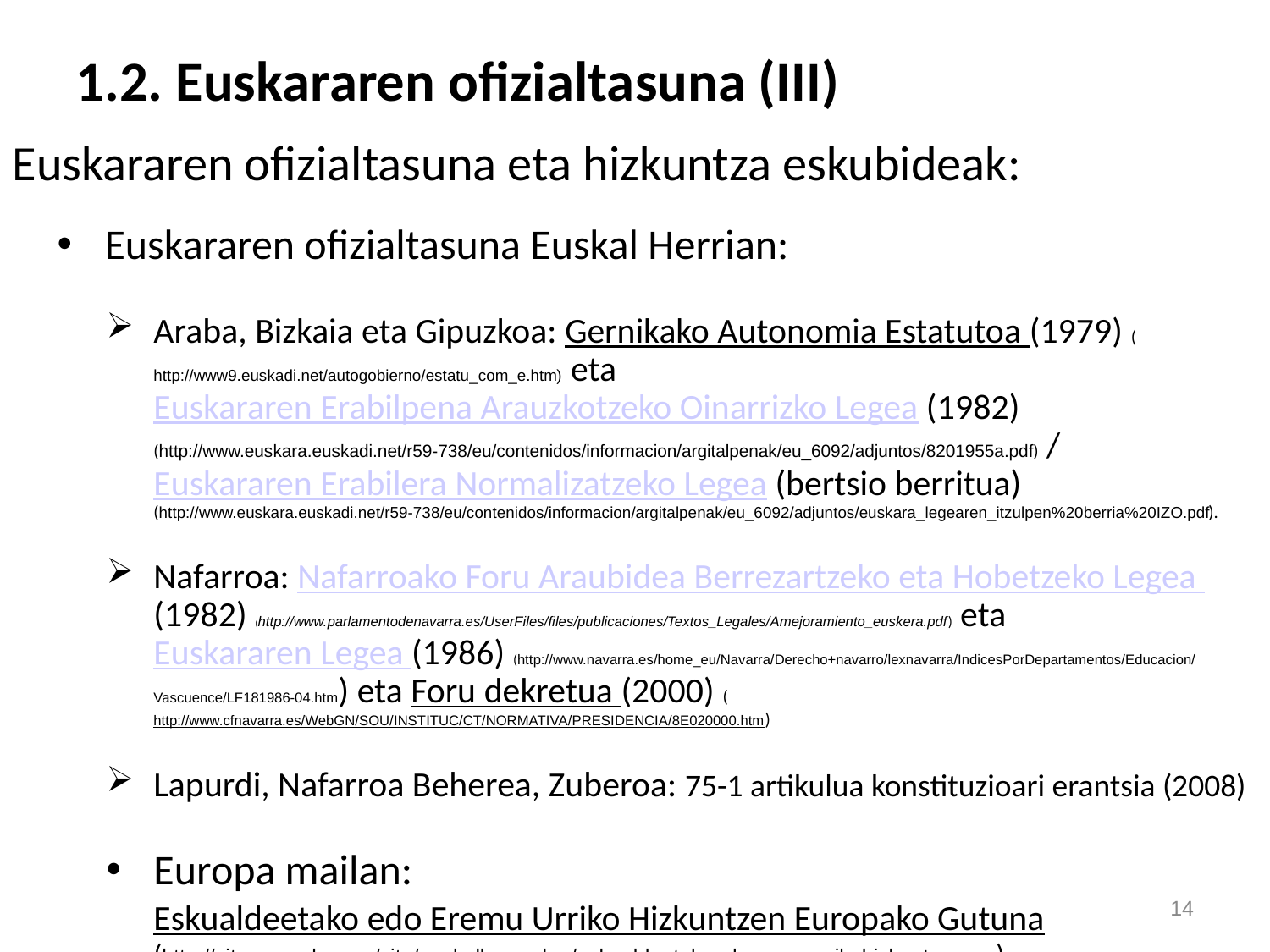

1.2. Euskararen ofizialtasuna (III)
Euskararen ofizialtasuna eta hizkuntza eskubideak:

Euskararen ofizialtasuna Euskal Herrian:

Araba, Bizkaia eta Gipuzkoa: Gernikako Autonomia Estatutoa (1979) (http://www9.euskadi.net/autogobierno/estatu_com_e.htm) eta Euskararen Erabilpena Arauzkotzeko Oinarrizko Legea (1982) (http://www.euskara.euskadi.net/r59-738/eu/contenidos/informacion/argitalpenak/eu_6092/adjuntos/8201955a.pdf) /  Euskararen Erabilera Normalizatzeko Legea (bertsio berritua) (http://www.euskara.euskadi.net/r59-738/eu/contenidos/informacion/argitalpenak/eu_6092/adjuntos/euskara_legearen_itzulpen%20berria%20IZO.pdf).

Nafarroa: Nafarroako Foru Araubidea Berrezartzeko eta Hobetzeko Legea (1982) (http://www.parlamentodenavarra.es/UserFiles/files/publicaciones/Textos_Legales/Amejoramiento_euskera.pdf) eta Euskararen Legea (1986) (http://www.navarra.es/home_eu/Navarra/Derecho+navarro/lexnavarra/IndicesPorDepartamentos/Educacion/Vascuence/LF181986-04.htm) eta Foru dekretua (2000) (http://www.cfnavarra.es/WebGN/SOU/INSTITUC/CT/NORMATIVA/PRESIDENCIA/8E020000.htm)

Lapurdi, Nafarroa Beherea, Zuberoa: 75-1 artikulua konstituzioari erantsia (2008)

Europa mailan: Eskualdeetako edo Eremu Urriko Hizkuntzen Europako Gutuna (http://sites.google.com/site/euskallegezalea/eskualdeetakoedueremuurrikohizkuntzeneur)
14